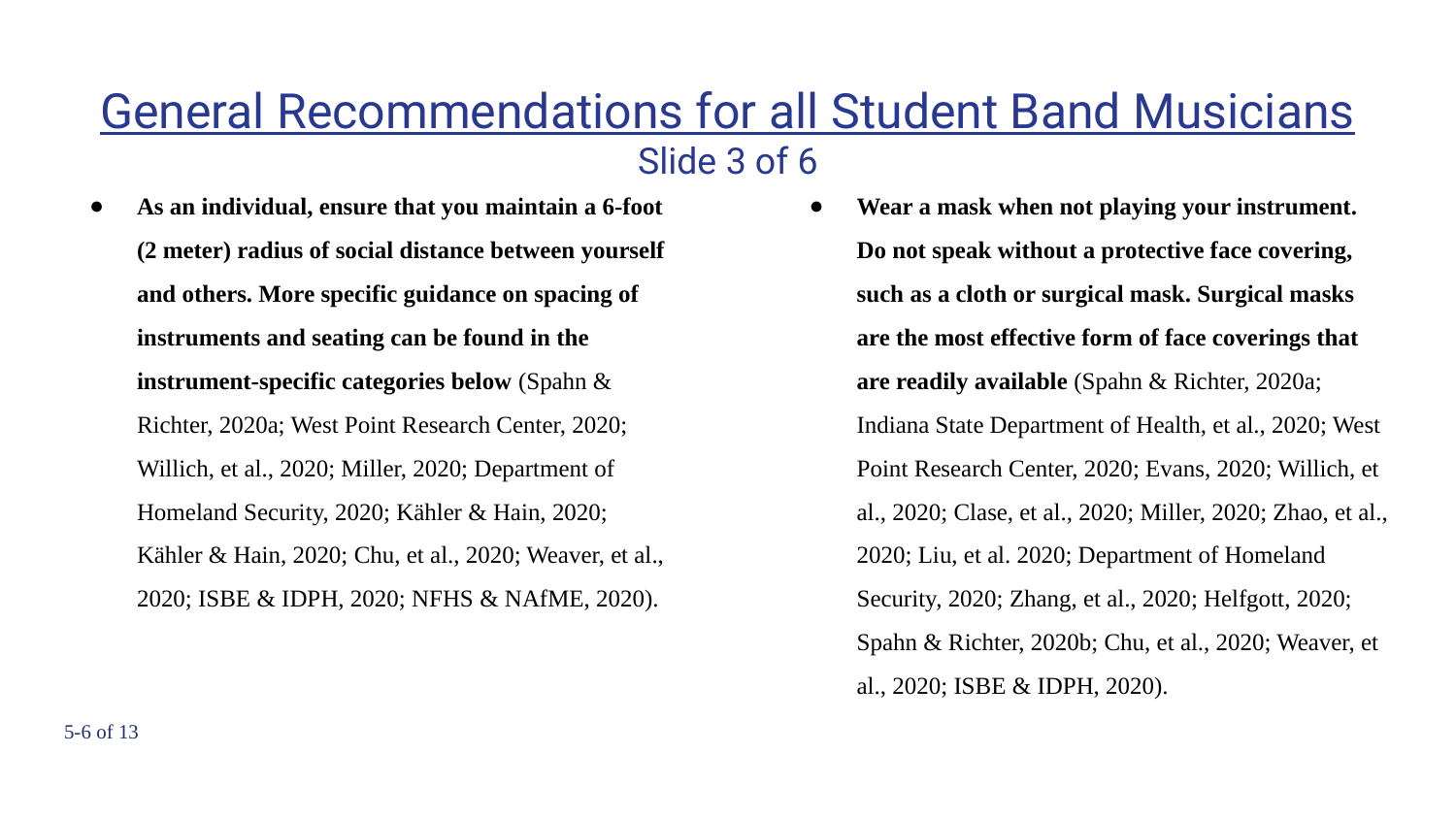

# General Recommendations for all Student Band Musicians Slide 3 of 6
As an individual, ensure that you maintain a 6-foot (2 meter) radius of social distance between yourself and others. More specific guidance on spacing of instruments and seating can be found in the instrument-specific categories below (Spahn & Richter, 2020a; West Point Research Center, 2020; Willich, et al., 2020; Miller, 2020; Department of Homeland Security, 2020; Kähler & Hain, 2020; Kähler & Hain, 2020; Chu, et al., 2020; Weaver, et al., 2020; ISBE & IDPH, 2020; NFHS & NAfME, 2020).

Wear a mask when not playing your instrument. Do not speak without a protective face covering, such as a cloth or surgical mask. Surgical masks are the most effective form of face coverings that are readily available (Spahn & Richter, 2020a; Indiana State Department of Health, et al., 2020; West Point Research Center, 2020; Evans, 2020; Willich, et al., 2020; Clase, et al., 2020; Miller, 2020; Zhao, et al., 2020; Liu, et al. 2020; Department of Homeland Security, 2020; Zhang, et al., 2020; Helfgott, 2020; Spahn & Richter, 2020b; Chu, et al., 2020; Weaver, et al., 2020; ISBE & IDPH, 2020).

5-6 of 13